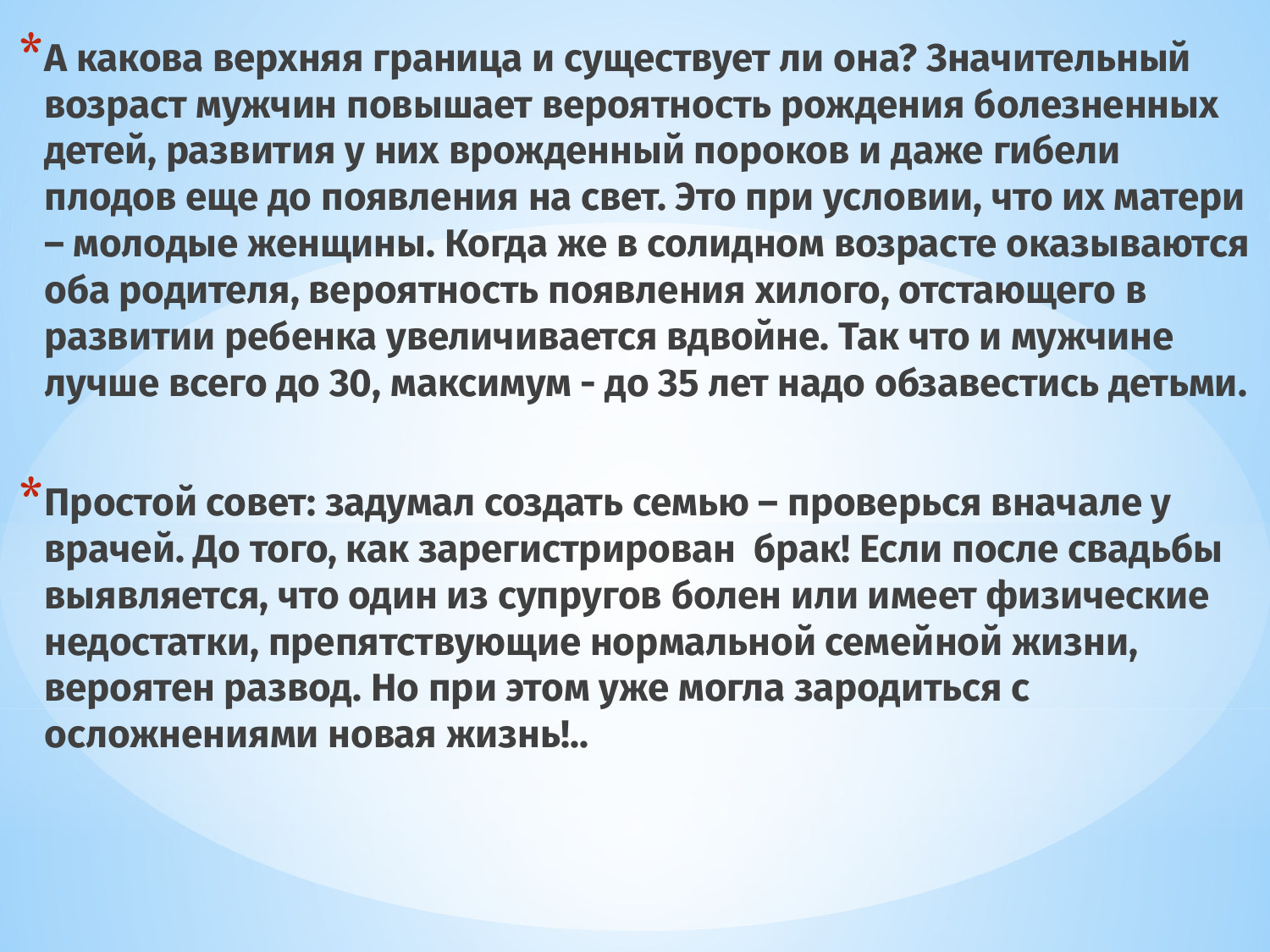

А какова верхняя граница и существует ли она? Значительный возраст мужчин повышает вероятность рождения болезненных детей, развития у них врожденный пороков и даже гибели плодов еще до появления на свет. Это при условии, что их матери – молодые женщины. Когда же в солидном возрасте оказываются оба родителя, вероятность появления хилого, отстающего в развитии ребенка увеличивается вдвойне. Так что и мужчине лучше всего до 30, максимум - до 35 лет надо обзавестись детьми.

Простой совет: задумал создать семью – проверься вначале у врачей. До того, как зарегистрирован  брак! Если после свадьбы выявляется, что один из супругов болен или имеет физические недостатки, препятствующие нормальной семейной жизни, вероятен развод. Но при этом уже могла зародиться с осложнениями новая жизнь!..

#